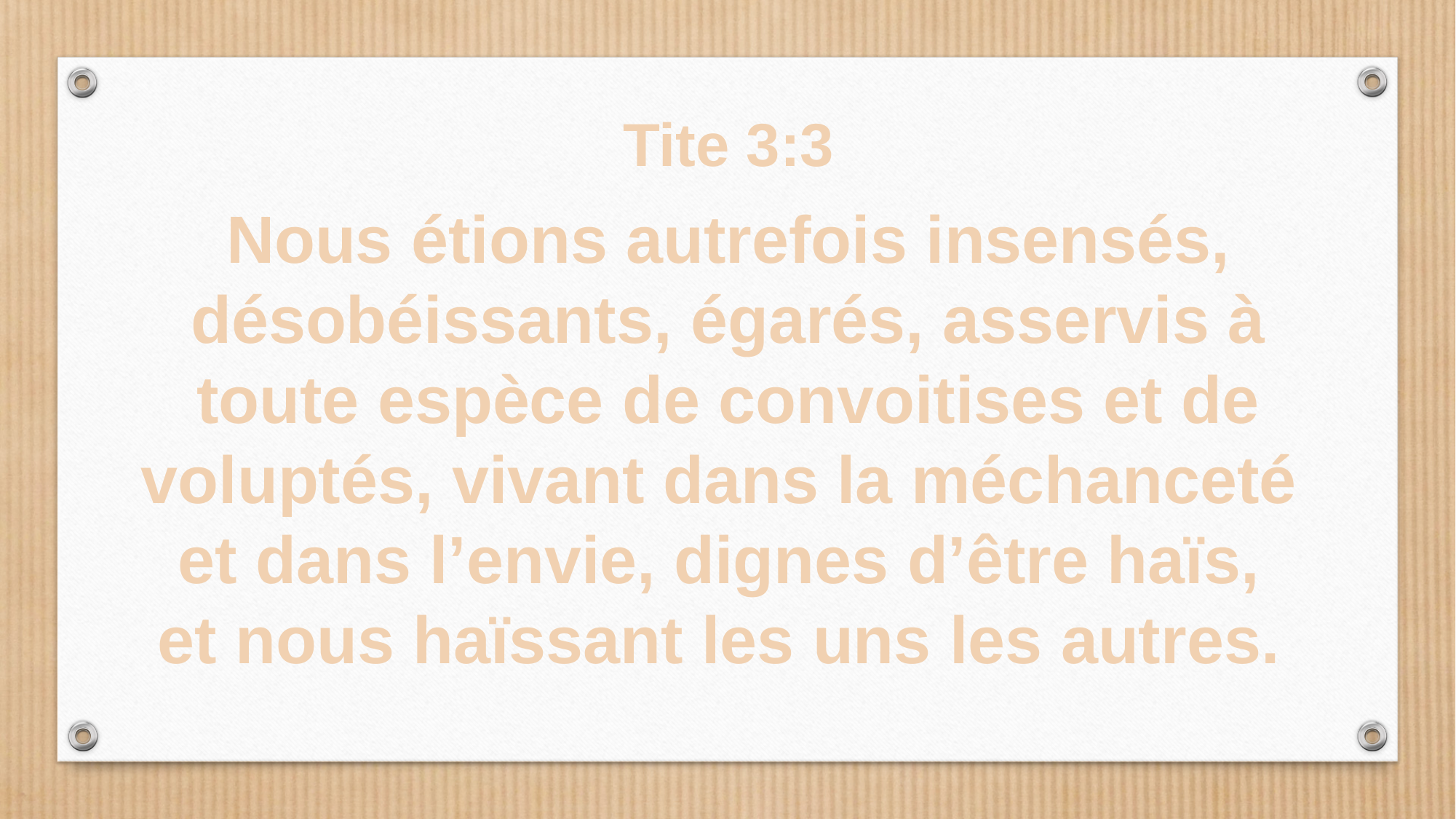

Tite 3:3

Nous étions autrefois insensés, désobéissants, égarés, asservis à toute espèce de convoitises et de voluptés, vivant dans la méchanceté
et dans l’envie, dignes d’être haïs,
et nous haïssant les uns les autres.